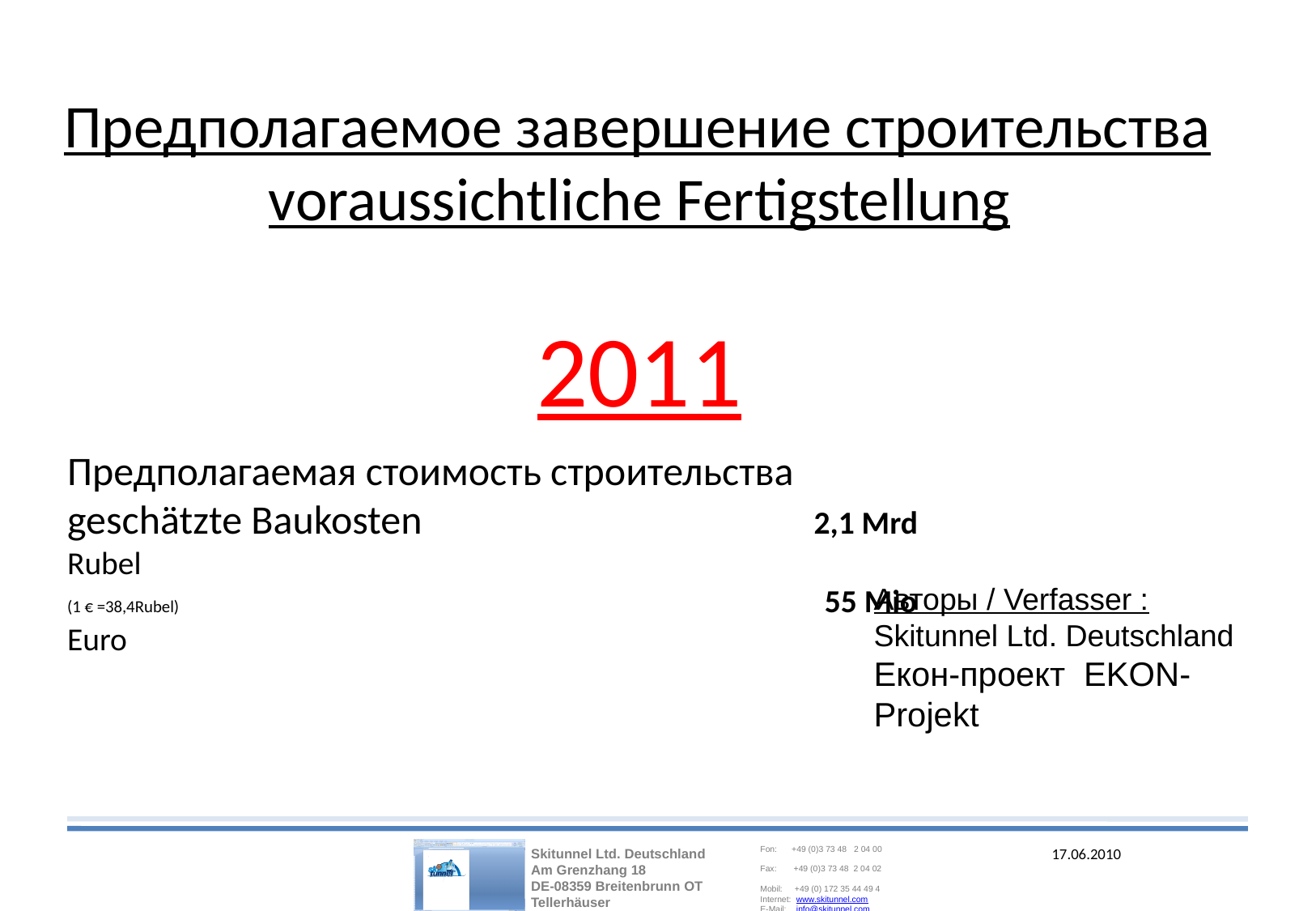

Предполагаемое завершение строительства
voraussichtliche Fertigstellung

2011

Предполагаемая стоимость строительства
geschätzte Baukosten				  2,1 Mrd	Rubel
(1 € =38,4Rubel)						    55 Mio	Euro

Авторы / Verfasser :
Skitunnel Ltd. Deutschland
Екон-проект  EKON-Projekt